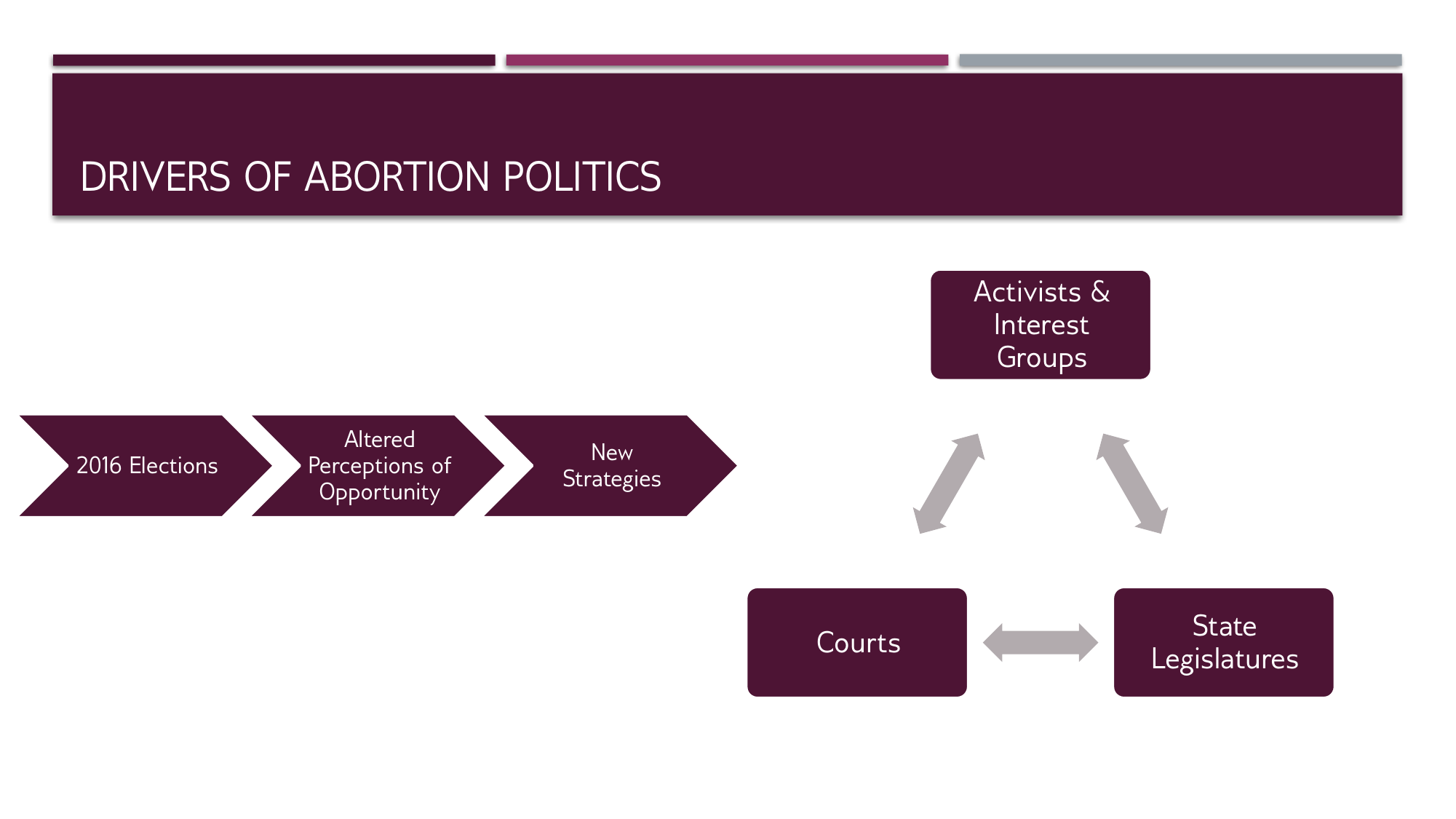

# Drivers of Abortion politics
2016 Elections
Altered Perceptions of Opportunity
New Strategies
Activists & Interest Groups

State Legislatures

Courts